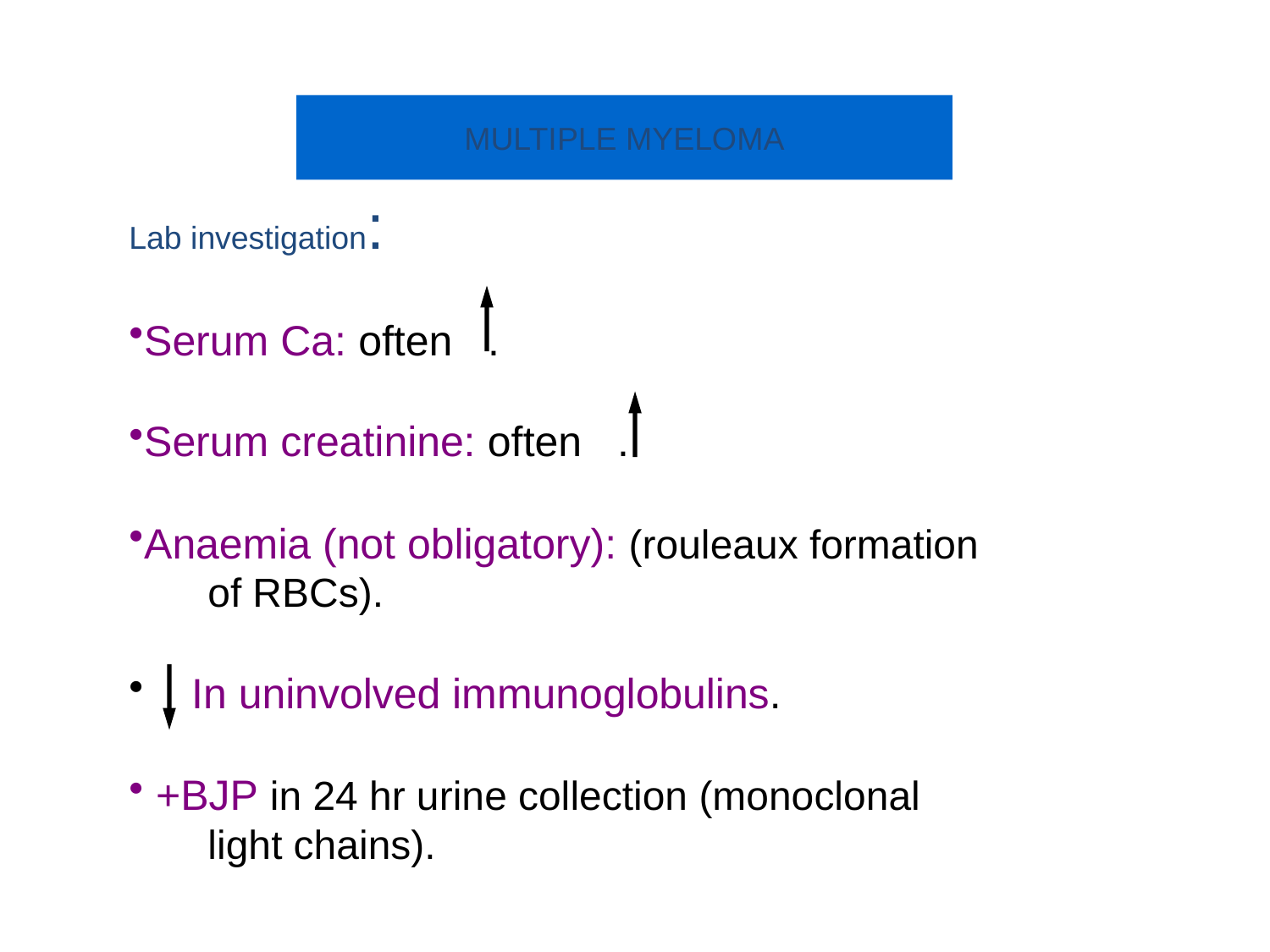

MULTIPLE MYELOMA
Lab investigation:

Serum Ca: often   .

Serum creatinine: often   .

Anaemia (not obligatory): (rouleaux formation
       of RBCs).

    In uninvolved immunoglobulins.

 +BJP in 24 hr urine collection (monoclonal
       light chains).